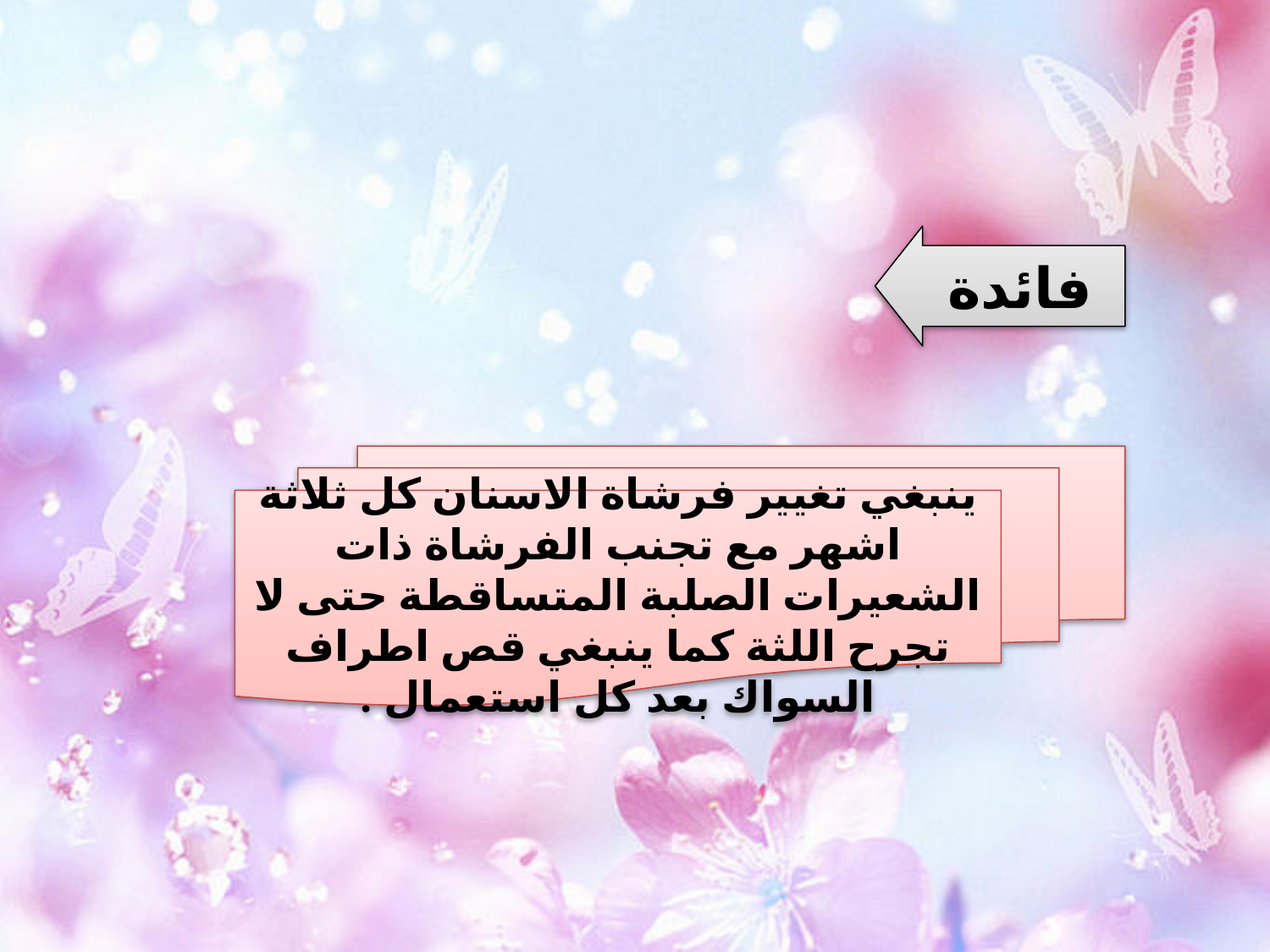

فائدة
ينبغي تغيير فرشاة الاسنان كل ثلاثة اشهر مع تجنب الفرشاة ذات الشعيرات الصلبة المتساقطة حتى لا تجرح اللثة كما ينبغي قص اطراف السواك بعد كل استعمال .